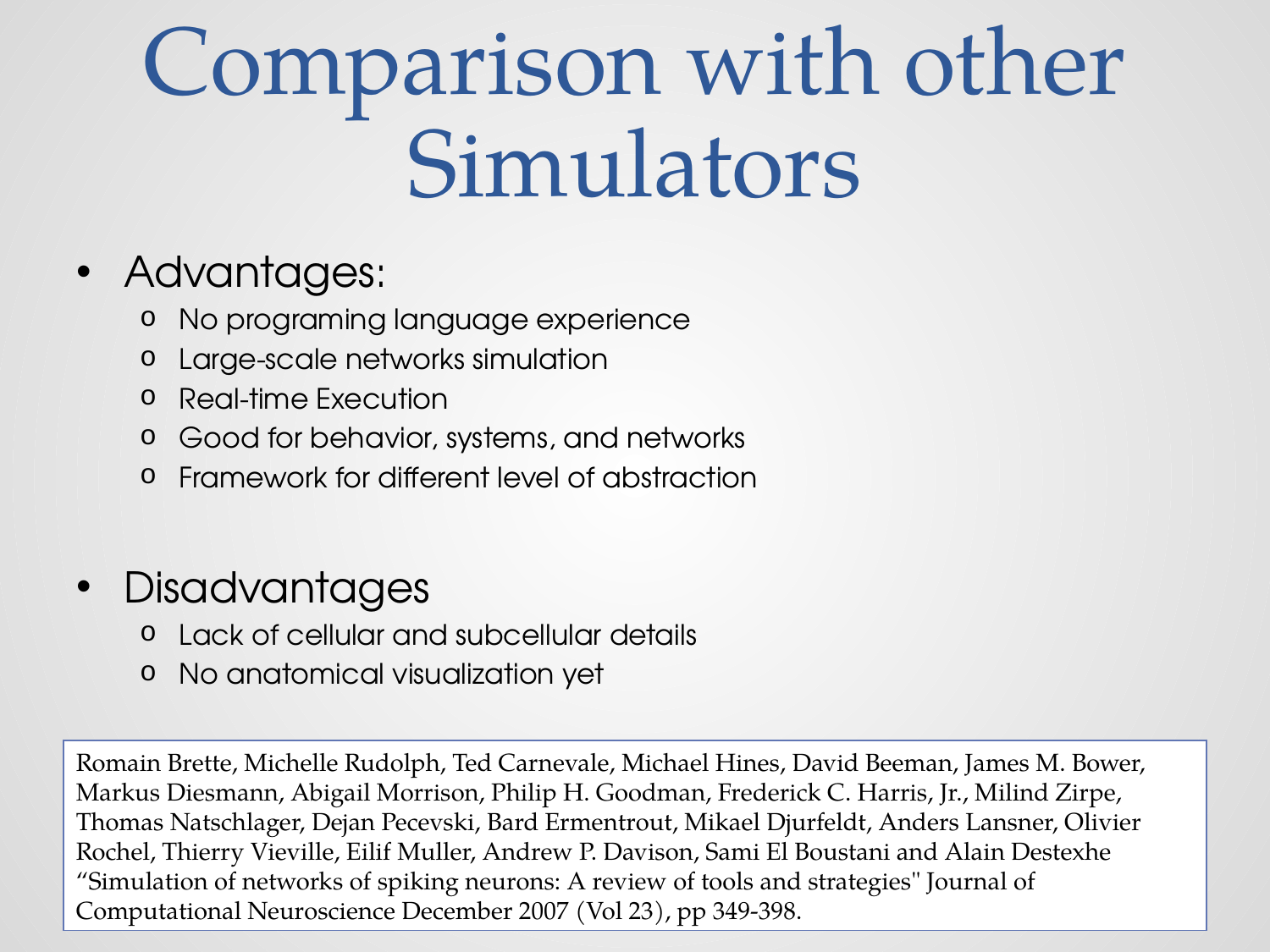

# Comparison with other Simulators
Advantages:
No programing language experience
Large-scale networks simulation
Real-time Execution
Good for behavior, systems, and networks
Framework for different level of abstraction

Disadvantages
Lack of cellular and subcellular details
No anatomical visualization yet

Romain Brette, Michelle Rudolph, Ted Carnevale, Michael Hines, David Beeman, James M. Bower, Markus Diesmann, Abigail Morrison, Philip H. Goodman, Frederick C. Harris, Jr., Milind Zirpe, Thomas Natschlager, Dejan Pecevski, Bard Ermentrout, Mikael Djurfeldt, Anders Lansner, Olivier Rochel, Thierry Vieville, Eilif Muller, Andrew P. Davison, Sami El Boustani and Alain Destexhe “Simulation of networks of spiking neurons: A review of tools and strategies" Journal of Computational Neuroscience December 2007 (Vol 23), pp 349-398.